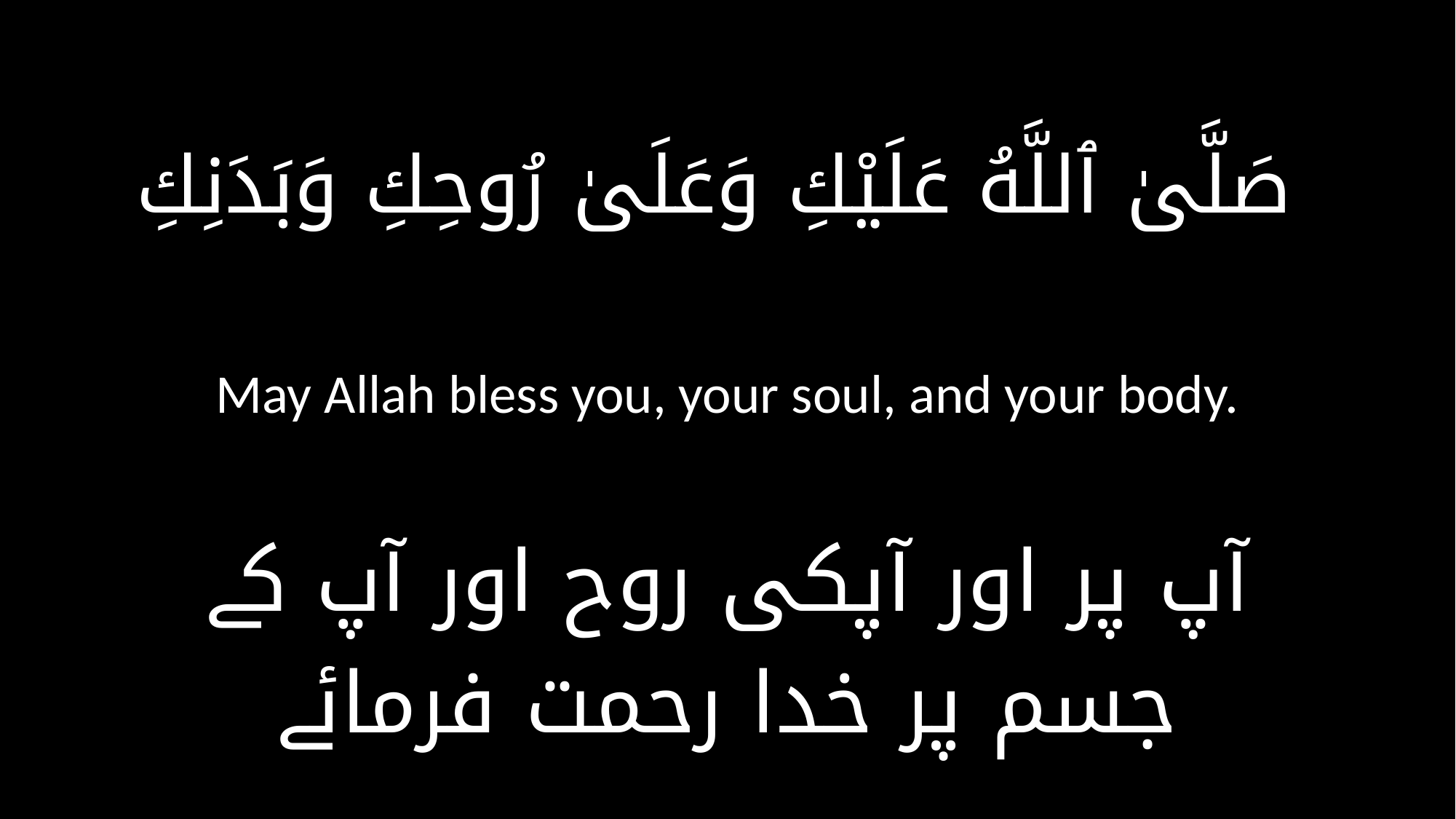

صَلَّىٰ ٱللَّهُ عَلَيْكِ وَعَلَىٰ رُوحِكِ وَبَدَنِكِ
May Allah bless you, your soul, and your body.

آپ پر اور آپکی روح اور آپ کے جسم پر خدا رحمت فرمائے